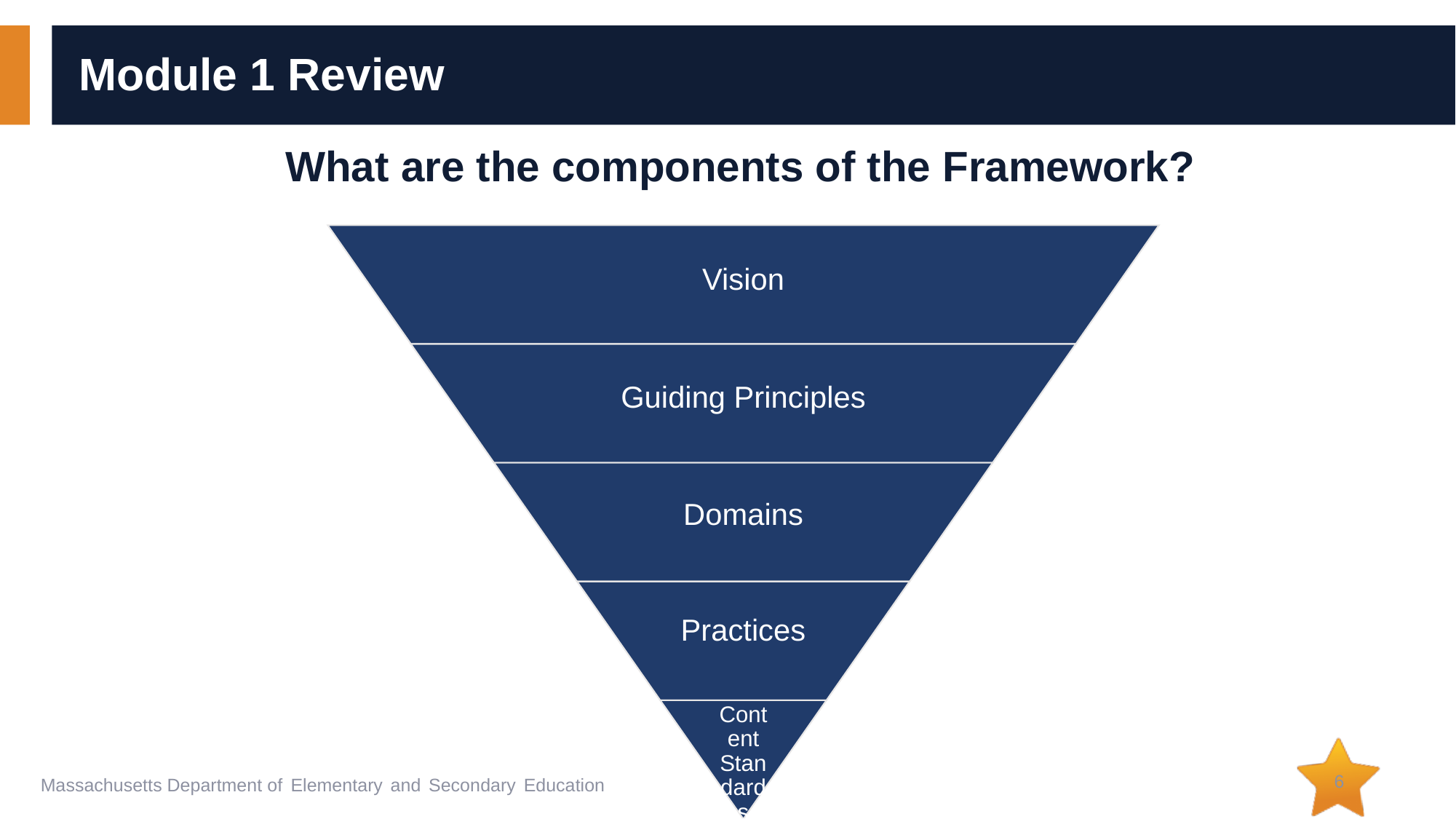

# Module 1 Review
What are the components of the Framework?
Vision
Guiding Principles
Domains
Practices
Content Standards
6